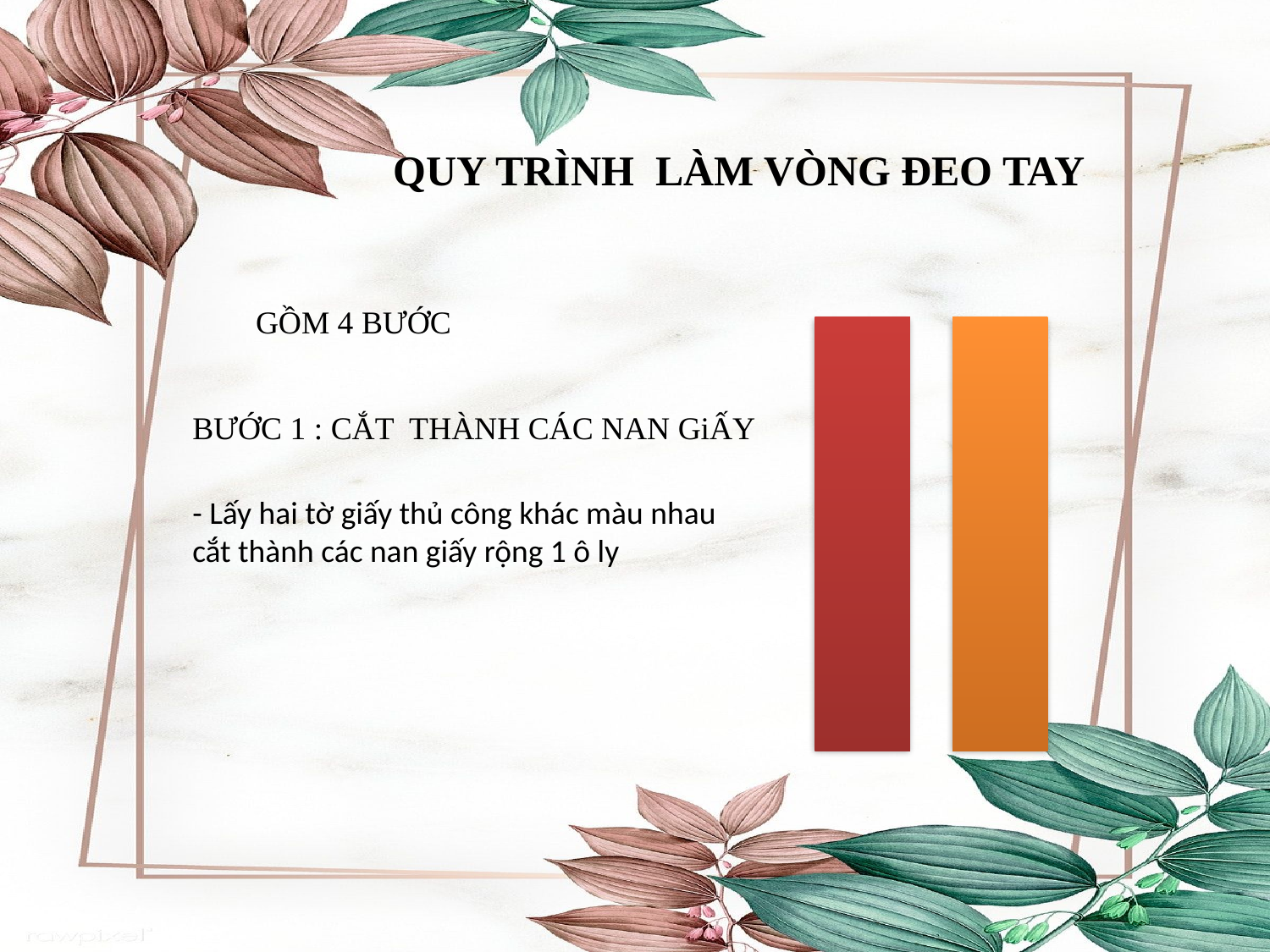

QUY TRÌNH  LÀM VÒNG ĐEO TAY
GỒM 4 BƯỚC

BƯỚC 1 : CẮT  THÀNH CÁC NAN GiẤY
- Lấy hai tờ giấy thủ công khác màu nhau cắt thành các nan giấy rộng 1 ô ly